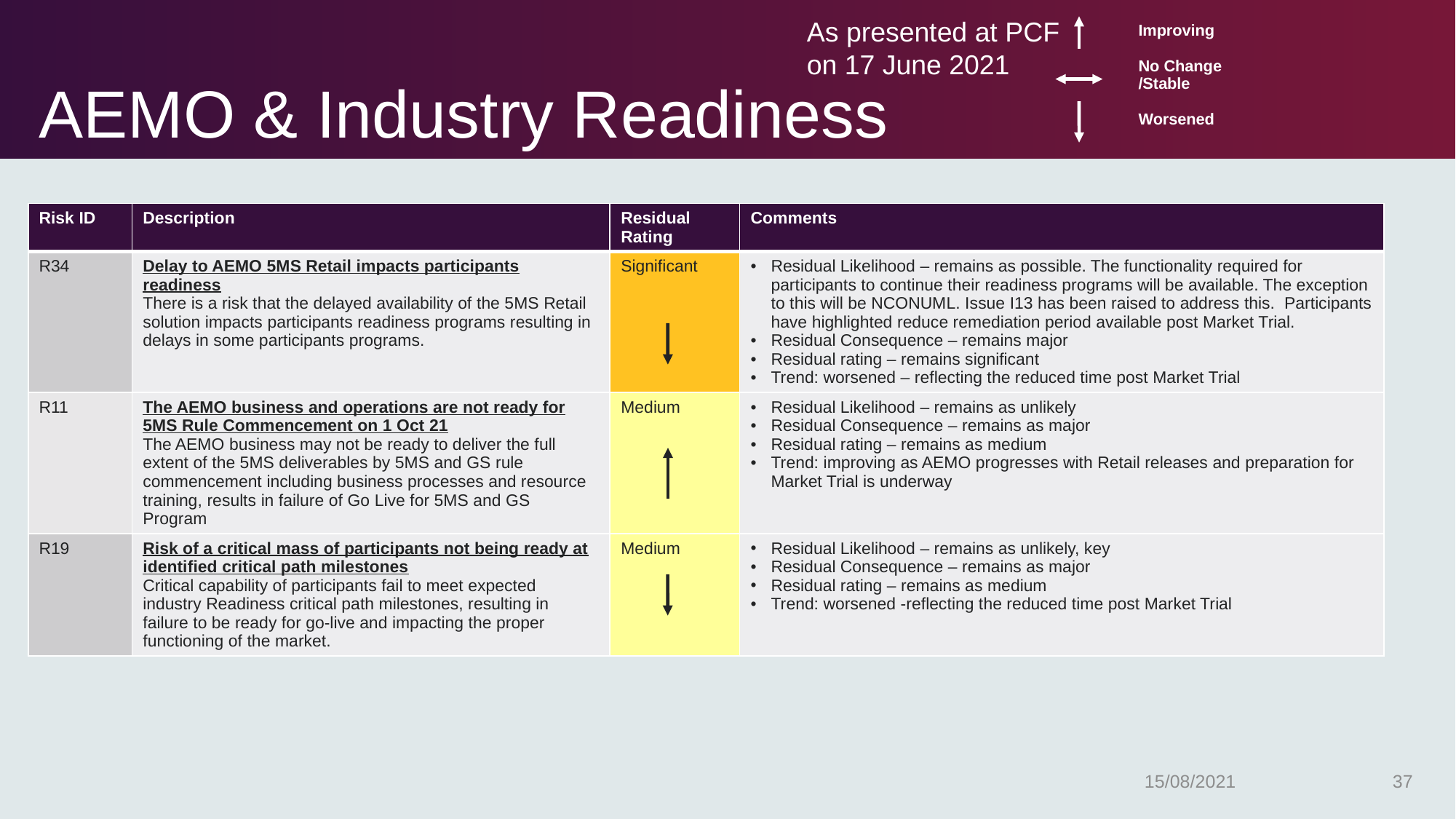

As presented at PCF on 17 June 2021
| ​ | Improving​ ​ No Change /Stable​ ​ Worsened ​ |
| --- | --- |
# AEMO & Industry Readiness
| Risk ID | Description | Residual Rating | Comments |
| --- | --- | --- | --- |
| R34 | Delay to AEMO 5MS Retail impacts participants readiness There is a risk that the delayed availability of the 5MS Retail solution impacts participants readiness programs resulting in delays in some participants programs. | Significant | Residual Likelihood – remains as possible. The functionality required for participants to continue their readiness programs will be available. The exception to this will be NCONUML. Issue I13 has been raised to address this. Participants have highlighted reduce remediation period available post Market Trial. Residual Consequence – remains major Residual rating – remains significant Trend: worsened – reflecting the reduced time post Market Trial |
| R11 | The AEMO business and operations are not ready for 5MS Rule Commencement on 1 Oct 21 The AEMO business may not be ready to deliver the full extent of the 5MS deliverables by 5MS and GS rule commencement including business processes and resource training, results in failure of Go Live for 5MS and GS Program | Medium | Residual Likelihood – remains as unlikely Residual Consequence – remains as major Residual rating – remains as medium Trend: improving as AEMO progresses with Retail releases and preparation for Market Trial is underway |
| R19 | Risk of a critical mass of participants not being ready at identified critical path milestones Critical capability of participants fail to meet expected industry Readiness critical path milestones, resulting in failure to be ready for go-live and impacting the proper functioning of the market. | Medium | Residual Likelihood – remains as unlikely, key Residual Consequence – remains as major Residual rating – remains as medium Trend: worsened -reflecting the reduced time post Market Trial |

15/08/2021
37